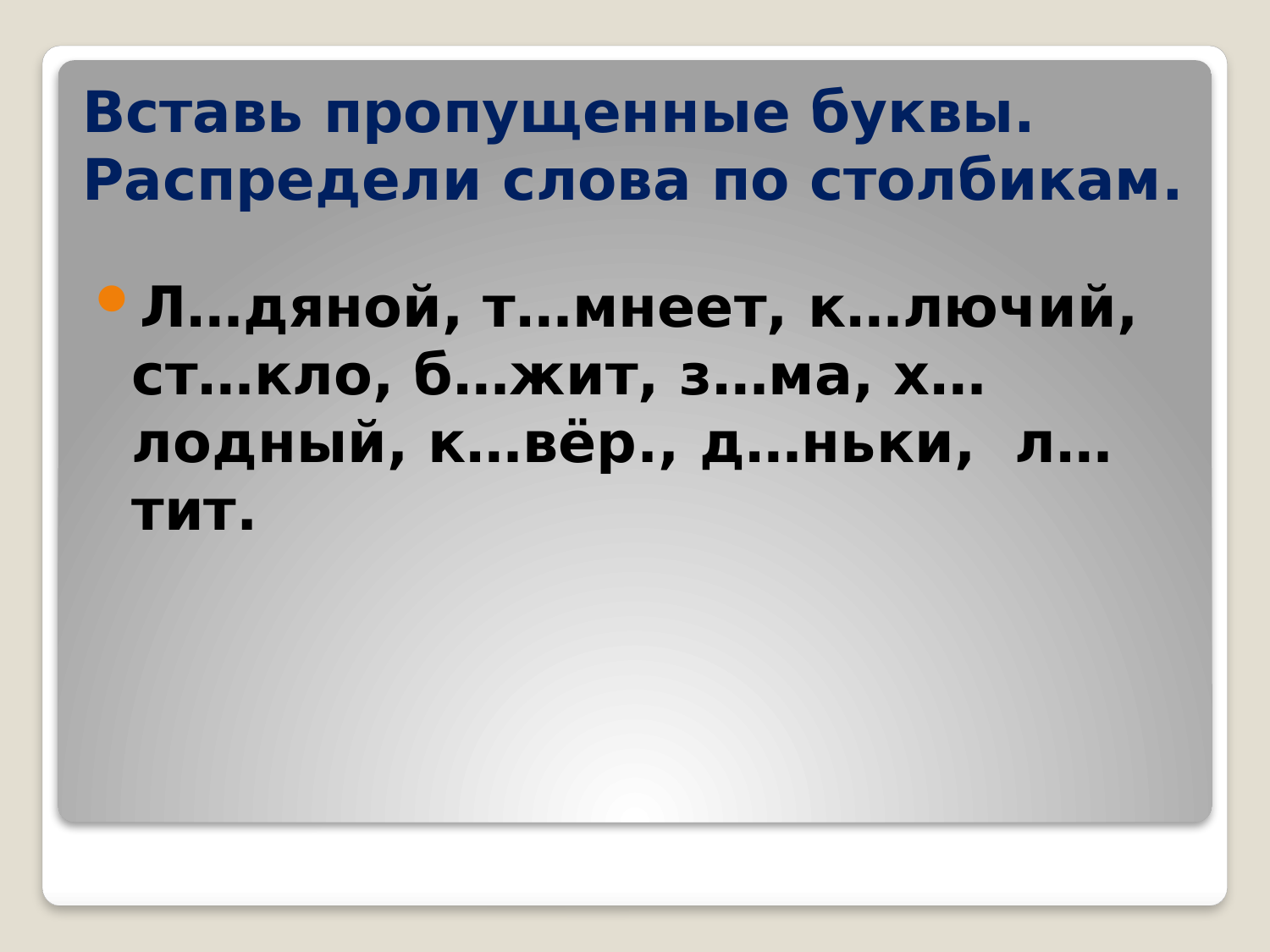

# Вставь пропущенные буквы. Распредели слова по столбикам.
Л…дяной, т…мнеет, к…лючий, ст…кло, б…жит, з…ма, х…лодный, к…вёр., д…ньки,  л…тит.